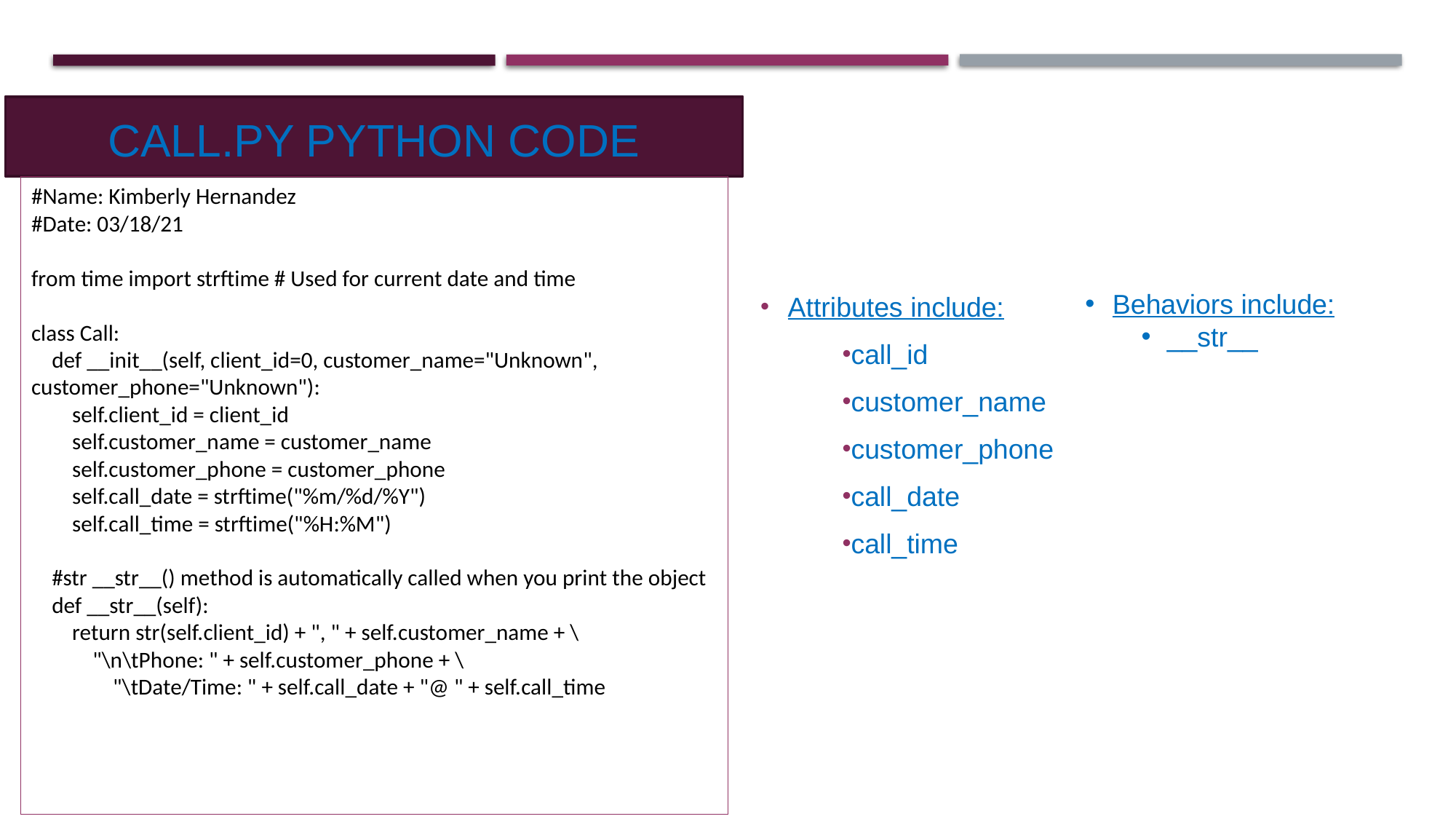

# Call.py Python Code

#Name: Kimberly Hernandez
#Date: 03/18/21

from time import strftime # Used for current date and time

class Call:
    def __init__(self, client_id=0, customer_name="Unknown", customer_phone="Unknown"):
        self.client_id = client_id
        self.customer_name = customer_name
        self.customer_phone = customer_phone
        self.call_date = strftime("%m/%d/%Y")
        self.call_time = strftime("%H:%M")

    #str __str__() method is automatically called when you print the object
    def __str__(self):
        return str(self.client_id) + ", " + self.customer_name + \
            "\n\tPhone: " + self.customer_phone + \
                "\tDate/Time: " + self.call_date + "@ " + self.call_time

Attributes include:
call_id
customer_name
customer_phone
call_date
call_time
Behaviors include:
__str__